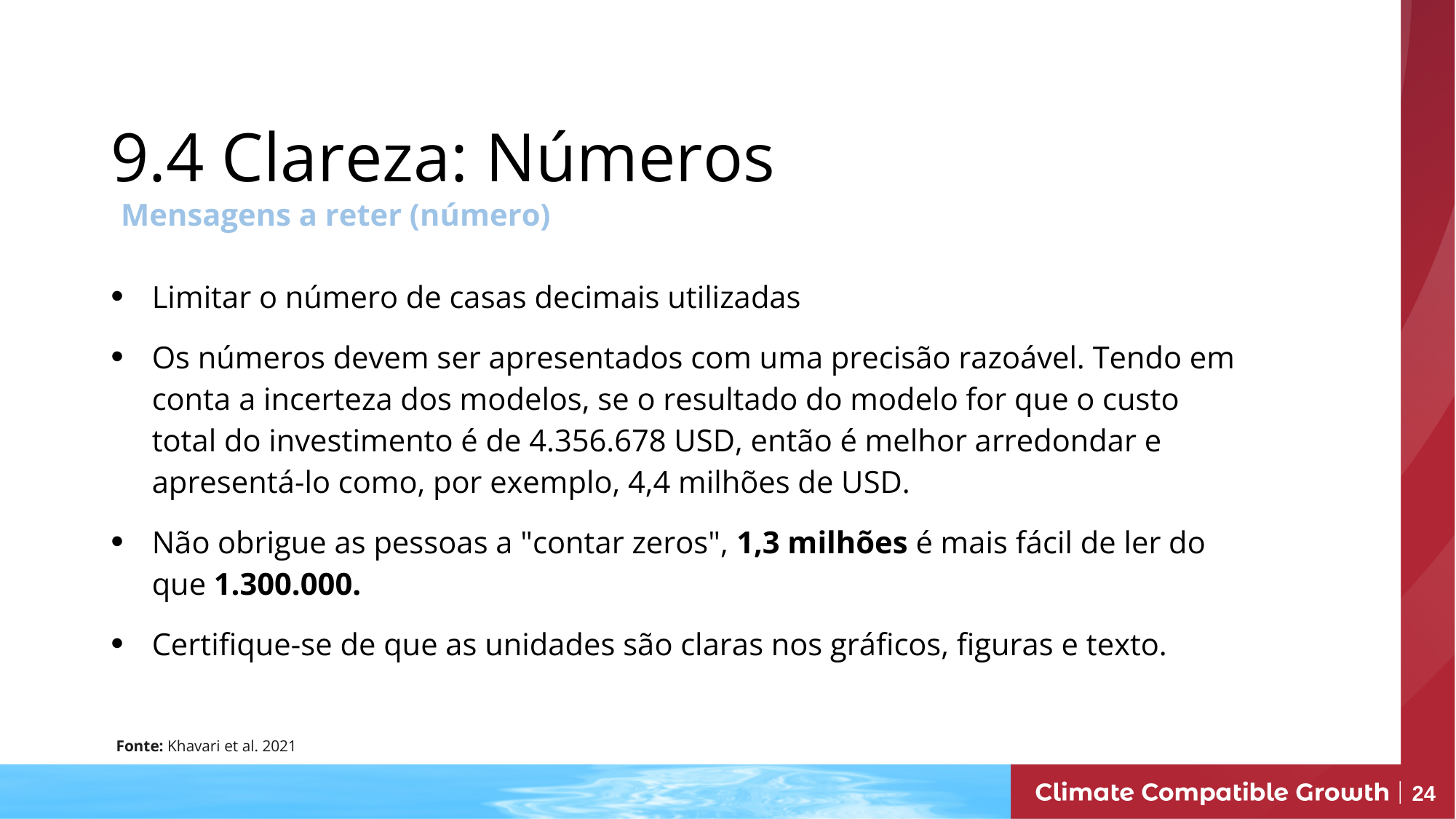

# 9.4 Clareza: Números
Mensagens a reter (número)
Limitar o número de casas decimais utilizadas
Os números devem ser apresentados com uma precisão razoável. Tendo em conta a incerteza dos modelos, se o resultado do modelo for que o custo total do investimento é de 4.356.678 USD, então é melhor arredondar e apresentá-lo como, por exemplo, 4,4 milhões de USD.
Não obrigue as pessoas a "contar zeros", 1,3 milhões é mais fácil de ler do que 1.300.000.
Certifique-se de que as unidades são claras nos gráficos, figuras e texto.

Fonte: Khavari et al. 2021